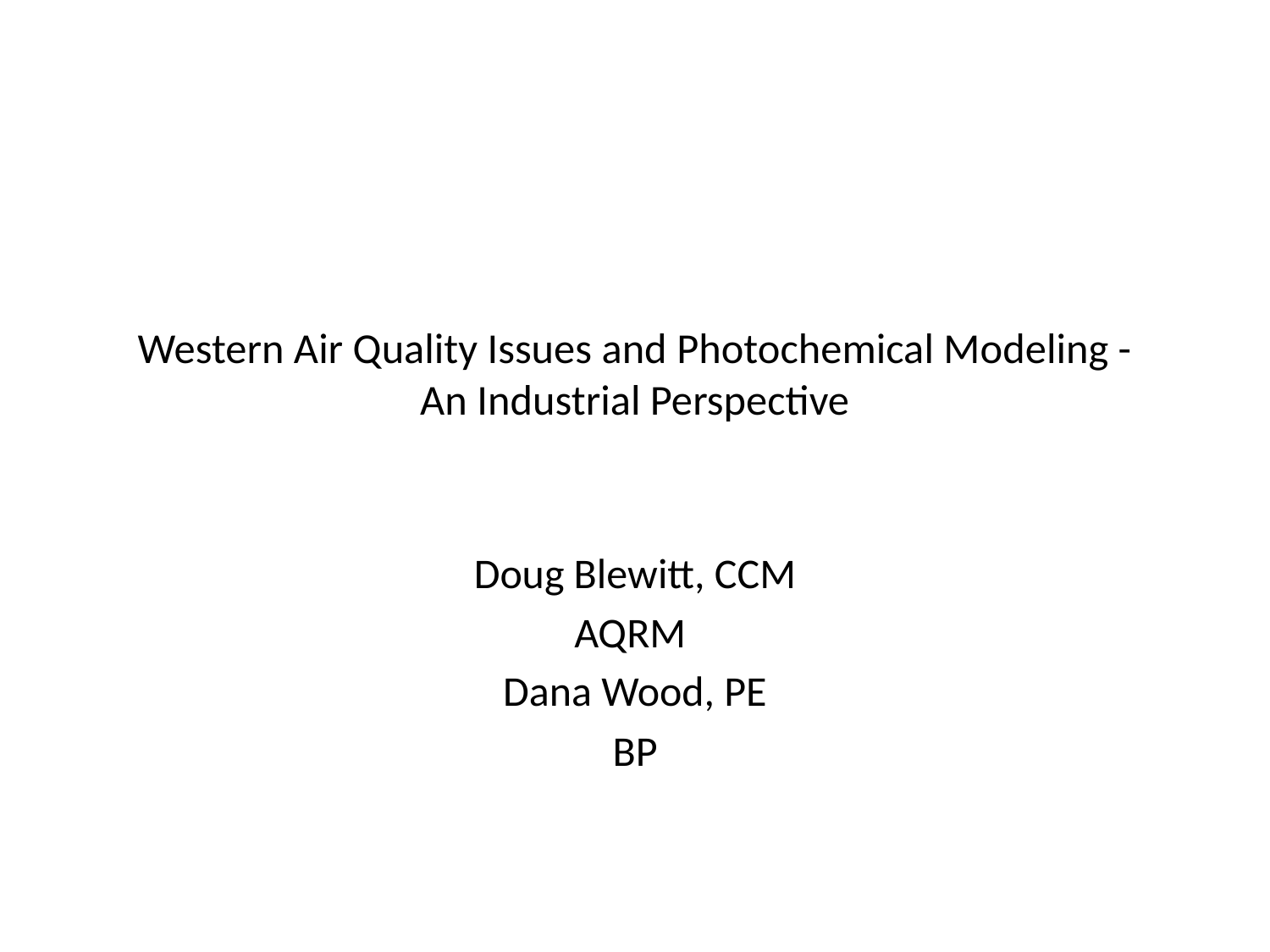

# Western Air Quality Issues and Photochemical Modeling - An Industrial Perspective
Doug Blewitt, CCM
AQRM
Dana Wood, PE
BP